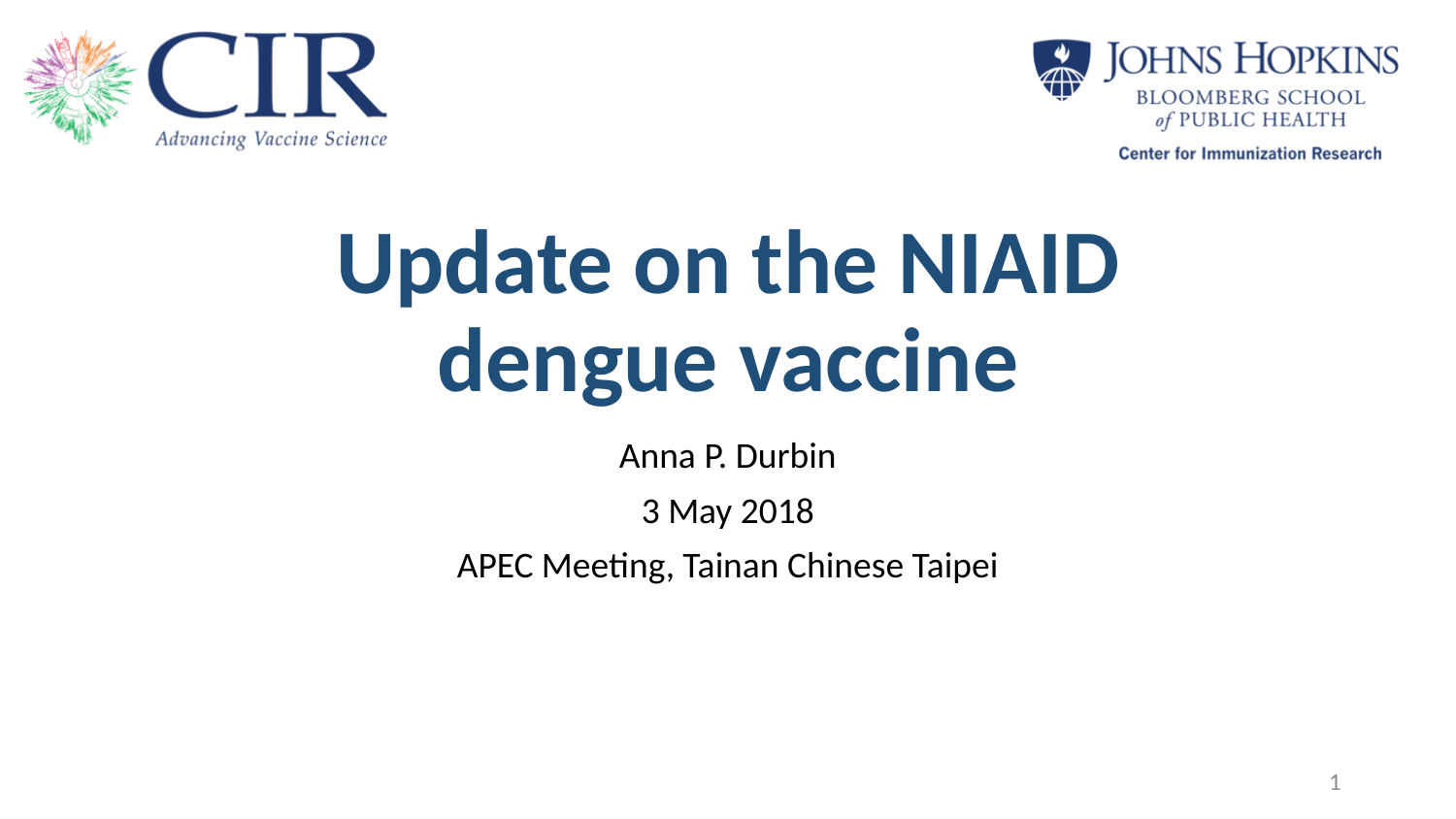

# Update on the NIAID dengue vaccine
Anna P. Durbin
3 May 2018
APEC Meeting, Tainan Chinese Taipei
1